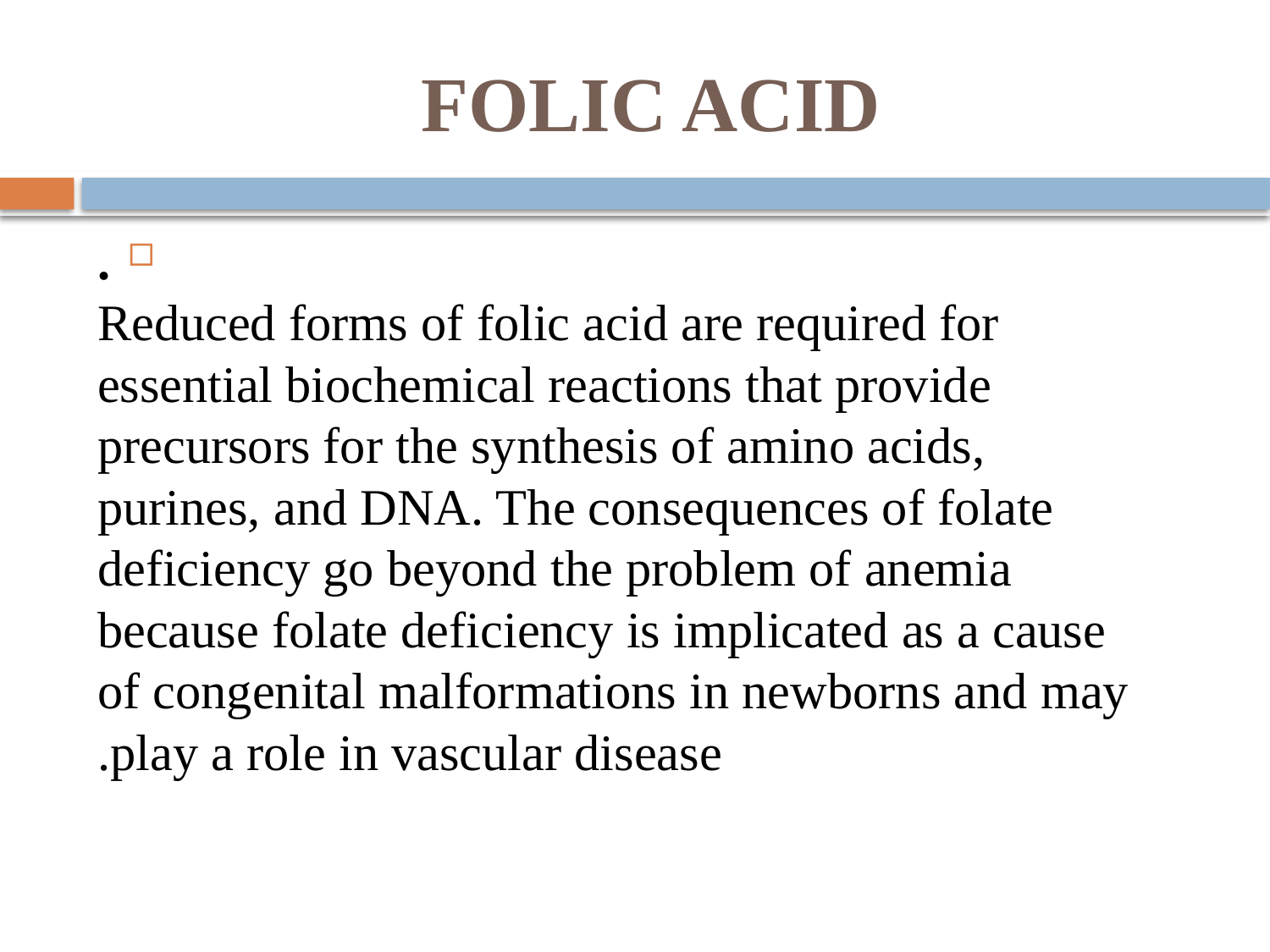

# FOLIC ACID
.
      Reduced forms of folic acid are required for essential biochemical reactions that provide precursors for the synthesis of amino acids, purines, and DNA. The consequences of folate deficiency go beyond the problem of anemia because folate deficiency is implicated as a cause of congenital malformations in newborns and may play a role in vascular disease.